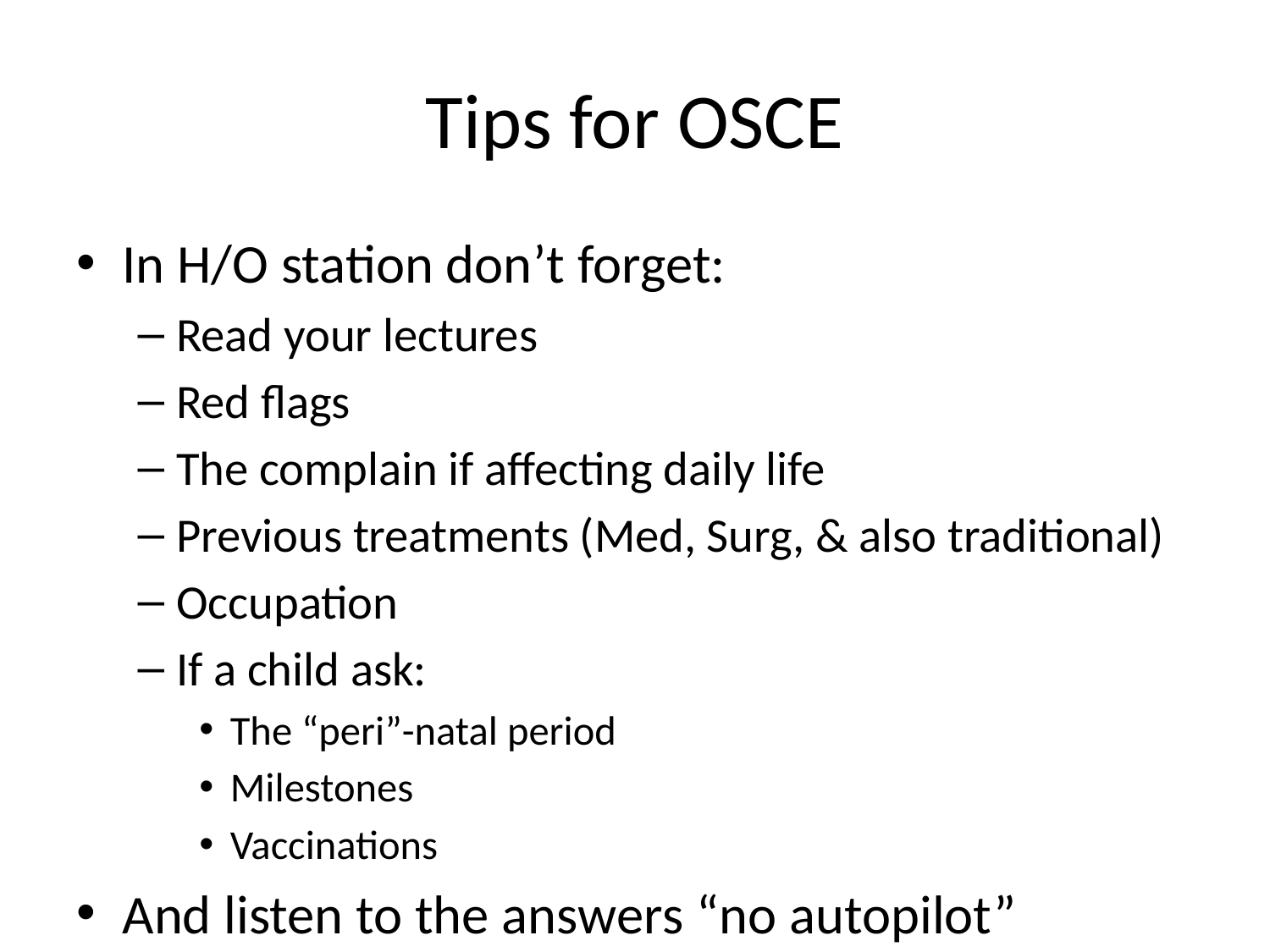

# Tips for OSCE
In H/O station don’t forget:
Read your lectures
Red flags
The complain if affecting daily life
Previous treatments (Med, Surg, & also traditional)
Occupation
If a child ask:
The “peri”-natal period
Milestones
Vaccinations
And listen to the answers “no autopilot”